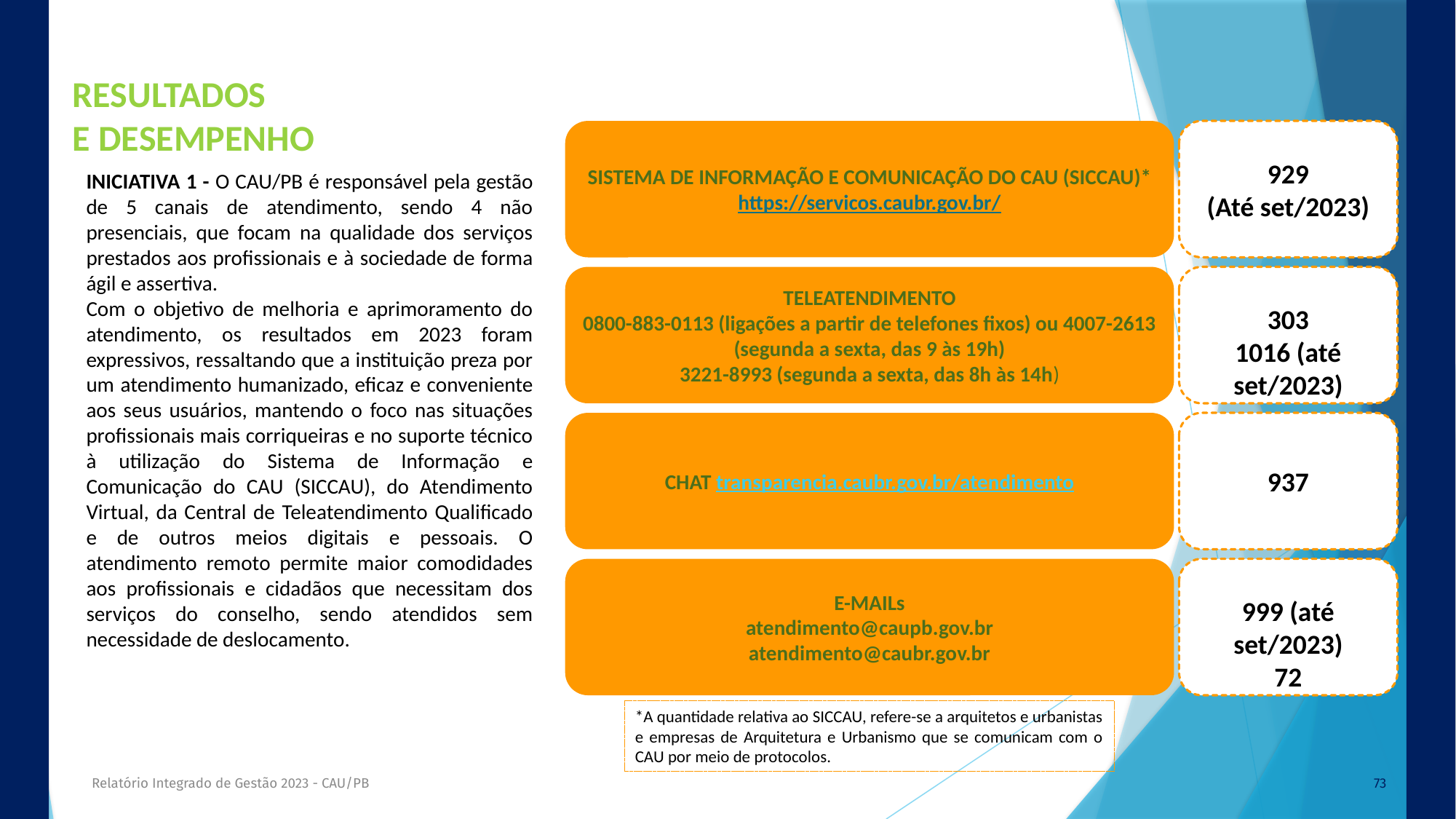

RESULTADOS
E DESEMPENHO

SISTEMA DE INFORMAÇÃO E COMUNICAÇÃO DO CAU (SICCAU)*
https://servicos.caubr.gov.br/
929
(Até set/2023)
TELEATENDIMENTO
0800-883-0113 (ligações a partir de telefones fixos) ou 4007-2613 (segunda a sexta, das 9 às 19h)
3221-8993 (segunda a sexta, das 8h às 14h)

303
1016 (até set/2023)
CHAT transparencia.caubr.gov.br/atendimento
937
E-MAILs
atendimento@caupb.gov.br
atendimento@caubr.gov.br

999 (até set/2023)
72
INICIATIVA 1 - O CAU/PB é responsável pela gestão de 5 canais de atendimento, sendo 4 não presenciais, que focam na qualidade dos serviços prestados aos profissionais e à sociedade de forma ágil e assertiva.
Com o objetivo de melhoria e aprimoramento do atendimento, os resultados em 2023 foram expressivos, ressaltando que a instituição preza por um atendimento humanizado, eficaz e conveniente aos seus usuários, mantendo o foco nas situações profissionais mais corriqueiras e no suporte técnico à utilização do Sistema de Informação e Comunicação do CAU (SICCAU), do Atendimento Virtual, da Central de Teleatendimento Qualificado e de outros meios digitais e pessoais. O atendimento remoto permite maior comodidades aos profissionais e cidadãos que necessitam dos serviços do conselho, sendo atendidos sem necessidade de deslocamento.

*A quantidade relativa ao SICCAU, refere-se a arquitetos e urbanistas e empresas de Arquitetura e Urbanismo que se comunicam com o CAU por meio de protocolos.
Relatório Integrado de Gestão 2023 - CAU/PB
73